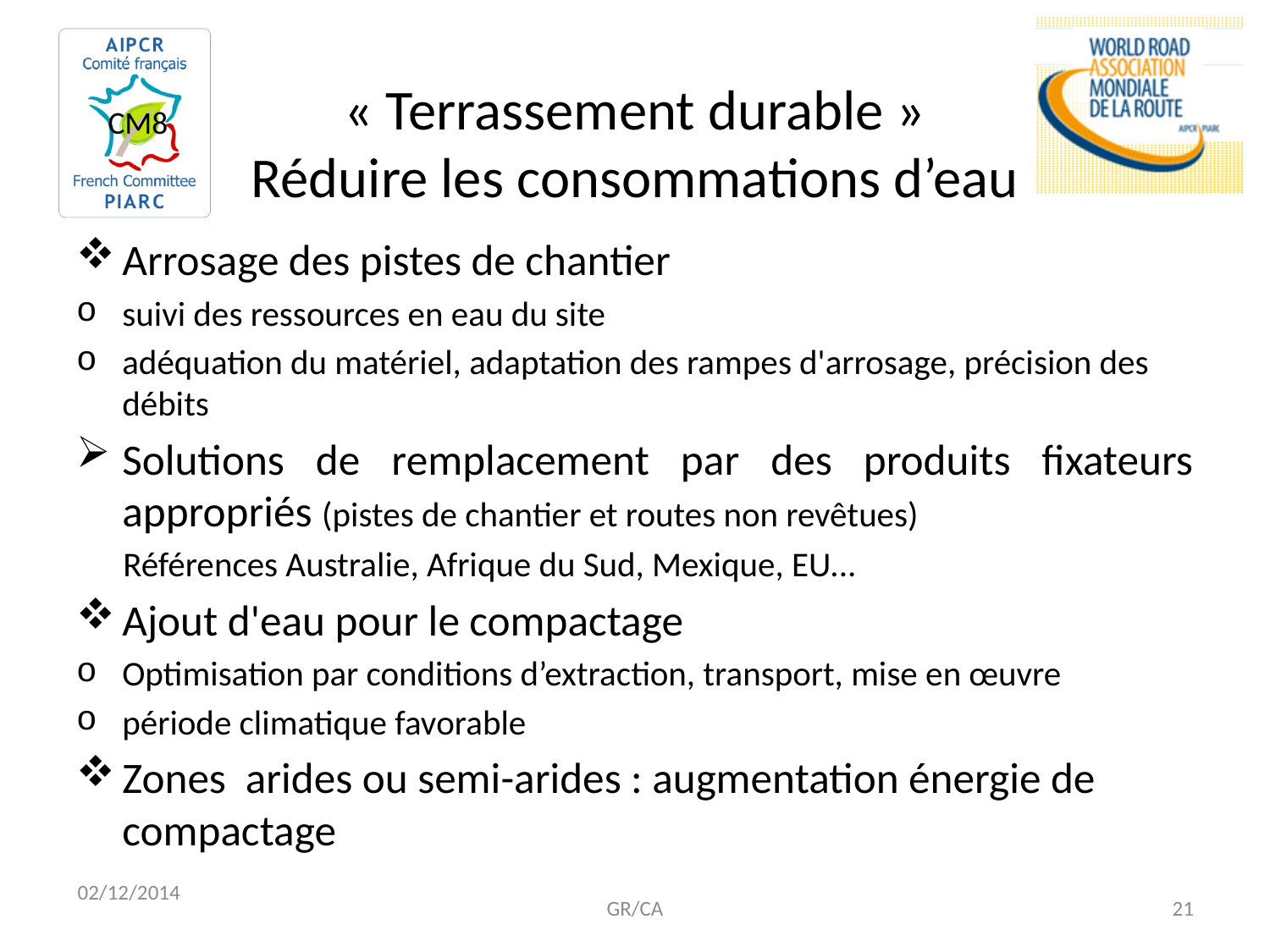

# « Terrassement durable » Réduire les consommations d’eau
Arrosage des pistes de chantier
suivi des ressources en eau du site
adéquation du matériel, adaptation des rampes d'arrosage, précision des débits
Solutions de remplacement par des produits fixateurs appropriés (pistes de chantier et routes non revêtues)
      Références Australie, Afrique du Sud, Mexique, EU...
Ajout d'eau pour le compactage
Optimisation par conditions d’extraction, transport, mise en œuvre
période climatique favorable
Zones  arides ou semi-arides : augmentation énergie de compactage

02/12/2014
GR/CA
21